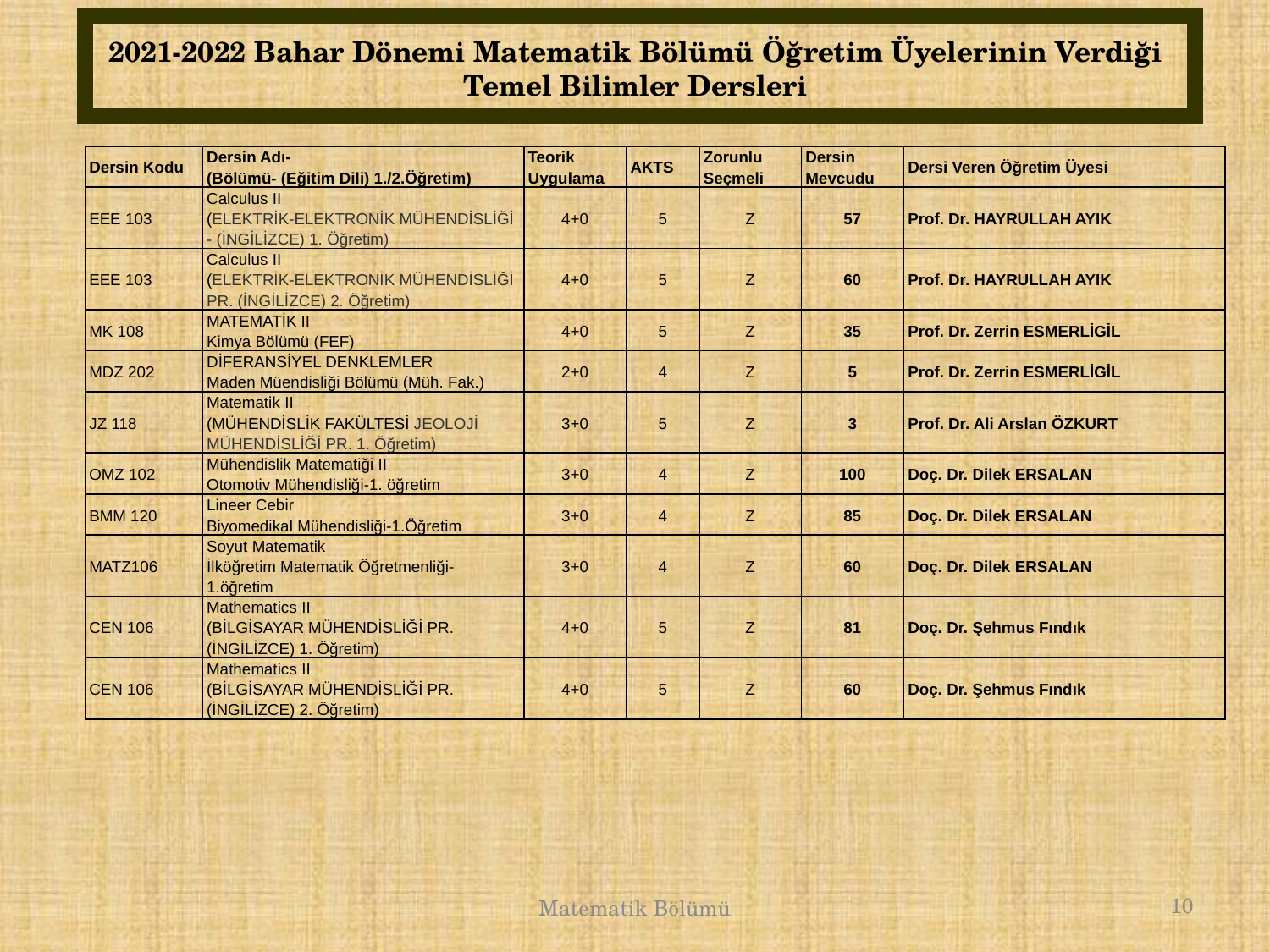

# 2021-2022 Bahar Dönemi Matematik Bölümü Öğretim Üyelerinin Verdiği Temel Bilimler Dersleri

| Dersin Kodu | Dersin Adı- (Bölümü- (Eğitim Dili) 1./2.Öğretim) | Teorik Uygulama | AKTS | Zorunlu Seçmeli | Dersin Mevcudu | Dersi Veren Öğretim Üyesi |
| --- | --- | --- | --- | --- | --- | --- |
| EEE 103 | Calculus II (ELEKTRİK-ELEKTRONİK MÜHENDİSLİĞİ - (İNGİLİZCE) 1. Öğretim) | 4+0 | 5 | Z | 57 | Prof. Dr. HAYRULLAH AYIK |
| EEE 103 | Calculus II (ELEKTRİK-ELEKTRONİK MÜHENDİSLİĞİ PR. (İNGİLİZCE) 2. Öğretim) | 4+0 | 5 | Z | 60 | Prof. Dr. HAYRULLAH AYIK |
| MK 108 | MATEMATİK II Kimya Bölümü (FEF) | 4+0 | 5 | Z | 35 | Prof. Dr. Zerrin ESMERLİGİL |
| MDZ 202 | DİFERANSİYEL DENKLEMLER Maden Müendisliği Bölümü (Müh. Fak.) | 2+0 | 4 | Z | 5 | Prof. Dr. Zerrin ESMERLİGİL |
| JZ 118 | Matematik II (MÜHENDİSLİK FAKÜLTESİ JEOLOJİ MÜHENDİSLİĞİ PR. 1. Öğretim) | 3+0 | 5 | Z | 3 | Prof. Dr. Ali Arslan ÖZKURT |
| OMZ 102 | Mühendislik Matematiği II Otomotiv Mühendisliği-1. öğretim | 3+0 | 4 | Z | 100 | Doç. Dr. Dilek ERSALAN |
| BMM 120 | Lineer Cebir Biyomedikal Mühendisliği-1.Öğretim | 3+0 | 4 | Z | 85 | Doç. Dr. Dilek ERSALAN |
| MATZ106 | Soyut Matematik İlköğretim Matematik Öğretmenliği-1.öğretim | 3+0 | 4 | Z | 60 | Doç. Dr. Dilek ERSALAN |
| CEN 106 | Mathematics II (BİLGİSAYAR MÜHENDİSLİĞİ PR. (İNGİLİZCE) 1. Öğretim) | 4+0 | 5 | Z | 81 | Doç. Dr. Şehmus Fındık |
| CEN 106 | Mathematics II (BİLGİSAYAR MÜHENDİSLİĞİ PR. (İNGİLİZCE) 2. Öğretim) | 4+0 | 5 | Z | 60 | Doç. Dr. Şehmus Fındık |
Matematik Bölümü
10